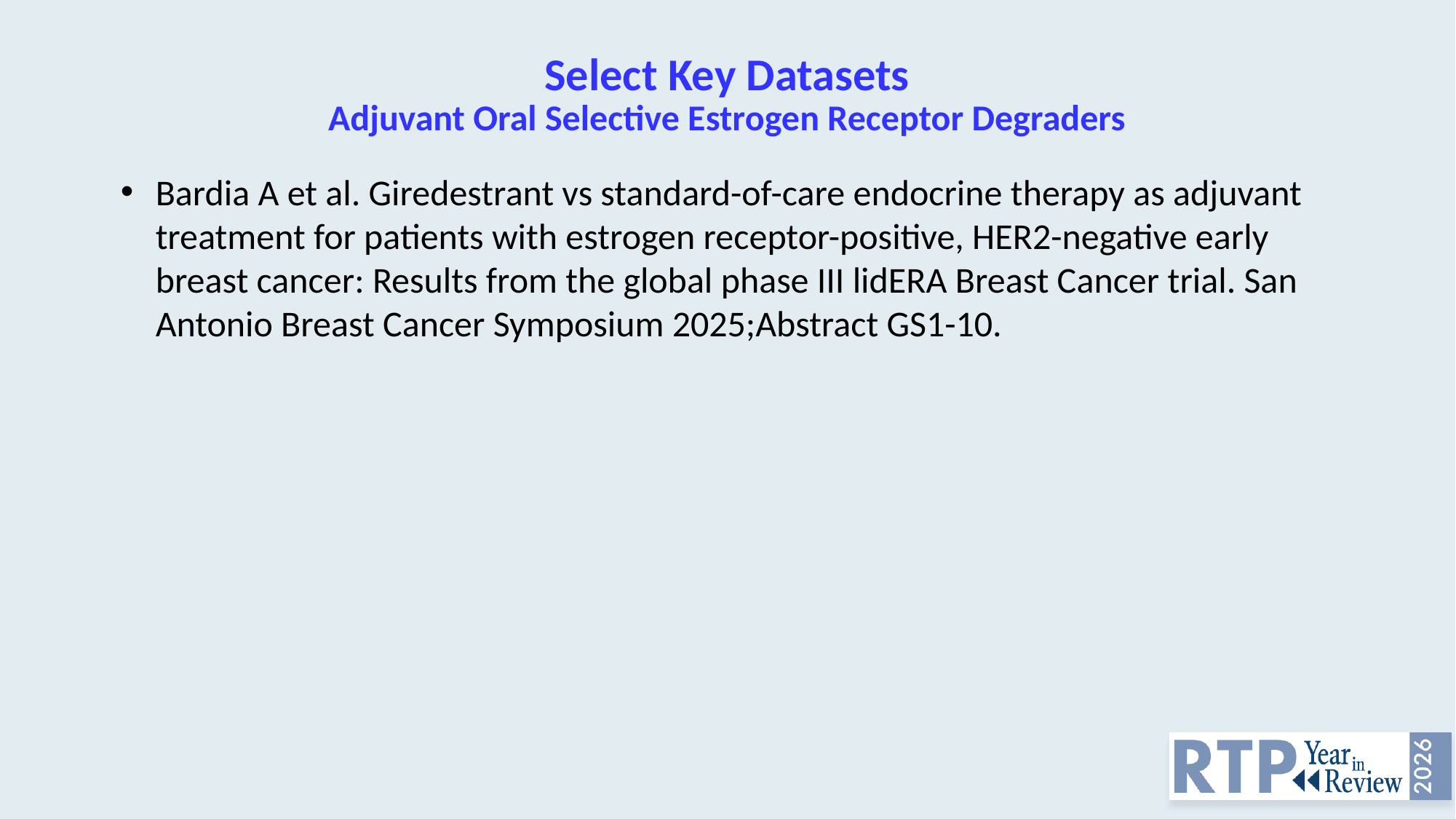

# Select Key Datasets Adjuvant Oral Selective Estrogen Receptor Degraders
Bardia A et al. Giredestrant vs standard-of-care endocrine therapy as adjuvant treatment for patients with estrogen receptor-positive, HER2-negative early breast cancer: Results from the global phase III lidERA Breast Cancer trial. San Antonio Breast Cancer Symposium 2025;Abstract GS1-10.